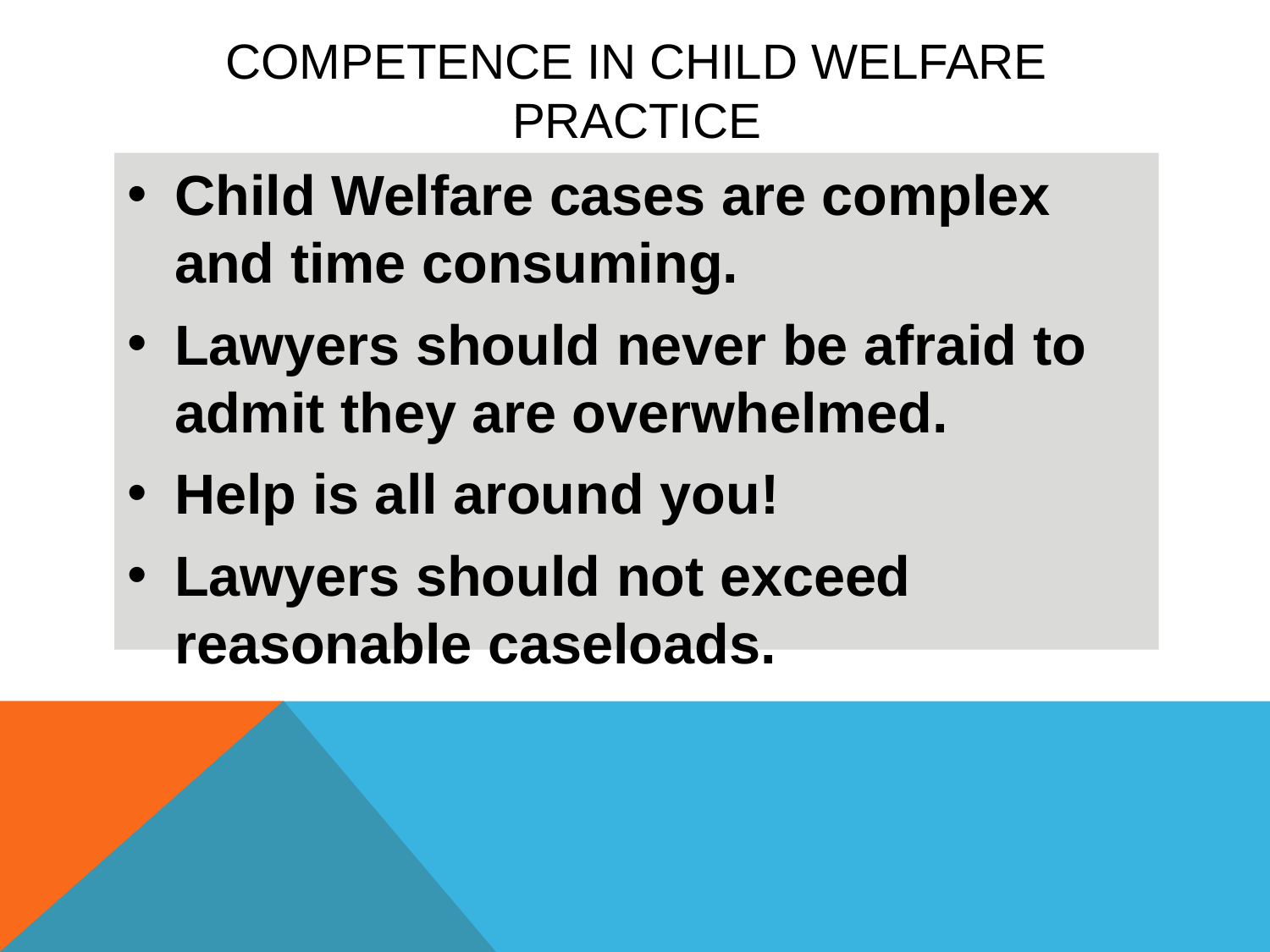

# Competence in child Welfare Practice
Child Welfare cases are complex and time consuming.
Lawyers should never be afraid to admit they are overwhelmed.
Help is all around you!
Lawyers should not exceed reasonable caseloads.